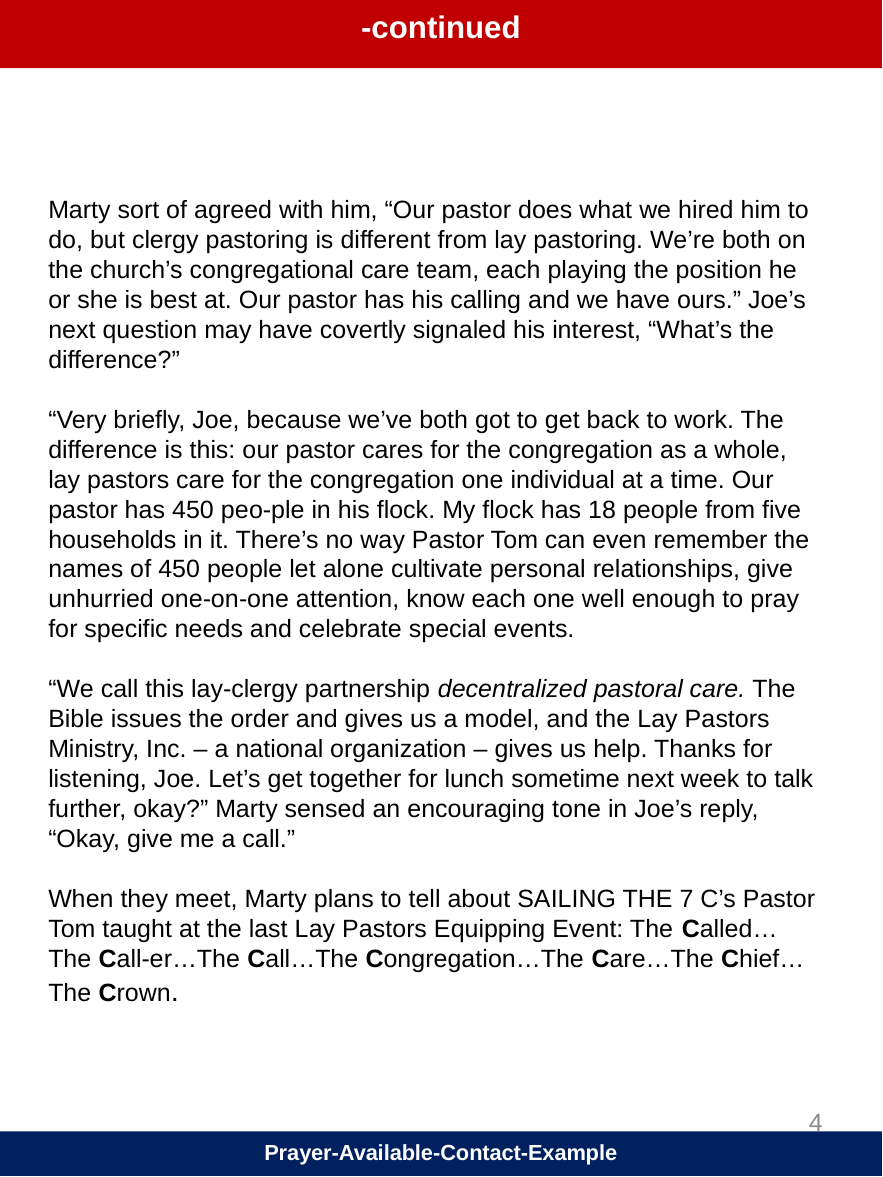

-continued

Marty sort of agreed with him, “Our pastor does what we hired him to do, but clergy pastoring is different from lay pastoring. We’re both on the church’s congregational care team, each playing the position he or she is best at. Our pastor has his calling and we have ours.” Joe’s next question may have covertly signaled his interest, “What’s the difference?”

“Very briefly, Joe, because we’ve both got to get back to work. The difference is this: our pastor cares for the congregation as a whole, lay pastors care for the congregation one individual at a time. Our pastor has 450 peo-ple in his flock. My flock has 18 people from five households in it. There’s no way Pastor Tom can even remember the names of 450 people let alone cultivate personal relationships, give unhurried one-on-one attention, know each one well enough to pray for specific needs and celebrate special events.

“We call this lay-clergy partnership decentralized pastoral care. The Bible issues the order and gives us a model, and the Lay Pastors Ministry, Inc. – a national organization – gives us help. Thanks for listening, Joe. Let’s get together for lunch sometime next week to talk further, okay?” Marty sensed an encouraging tone in Joe’s reply, “Okay, give me a call.”

When they meet, Marty plans to tell about SAILING THE 7 C’s Pastor Tom taught at the last Lay Pastors Equipping Event: The Called…The Call-er…The Call…The Congregation…The Care…The Chief…The Crown.
4
Prayer-Available-Contact-Example